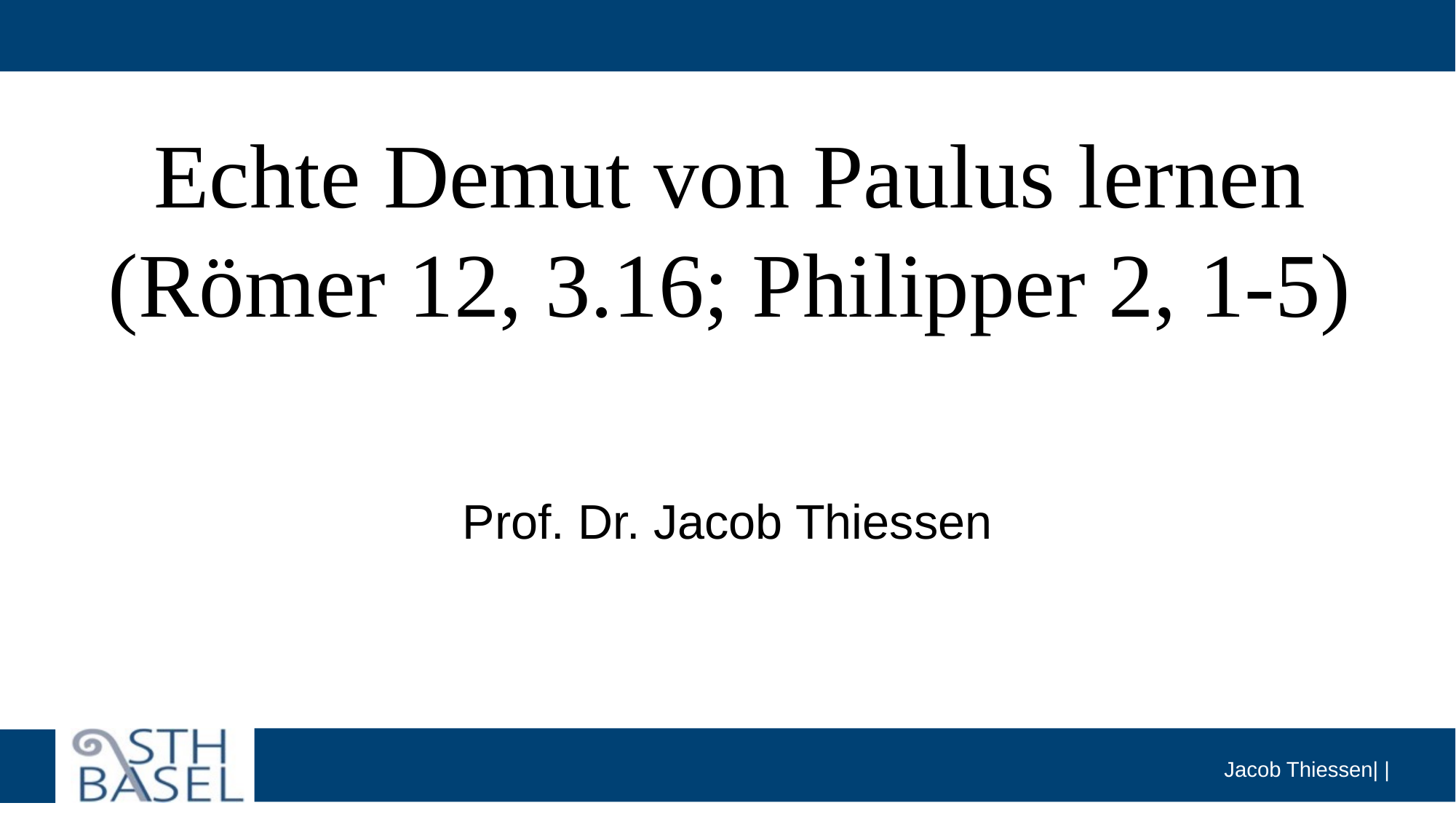

# Echte Demut von Paulus lernen (Römer 12, 3.16; Philipper 2, 1-5)

Prof. Dr. Jacob Thiessen